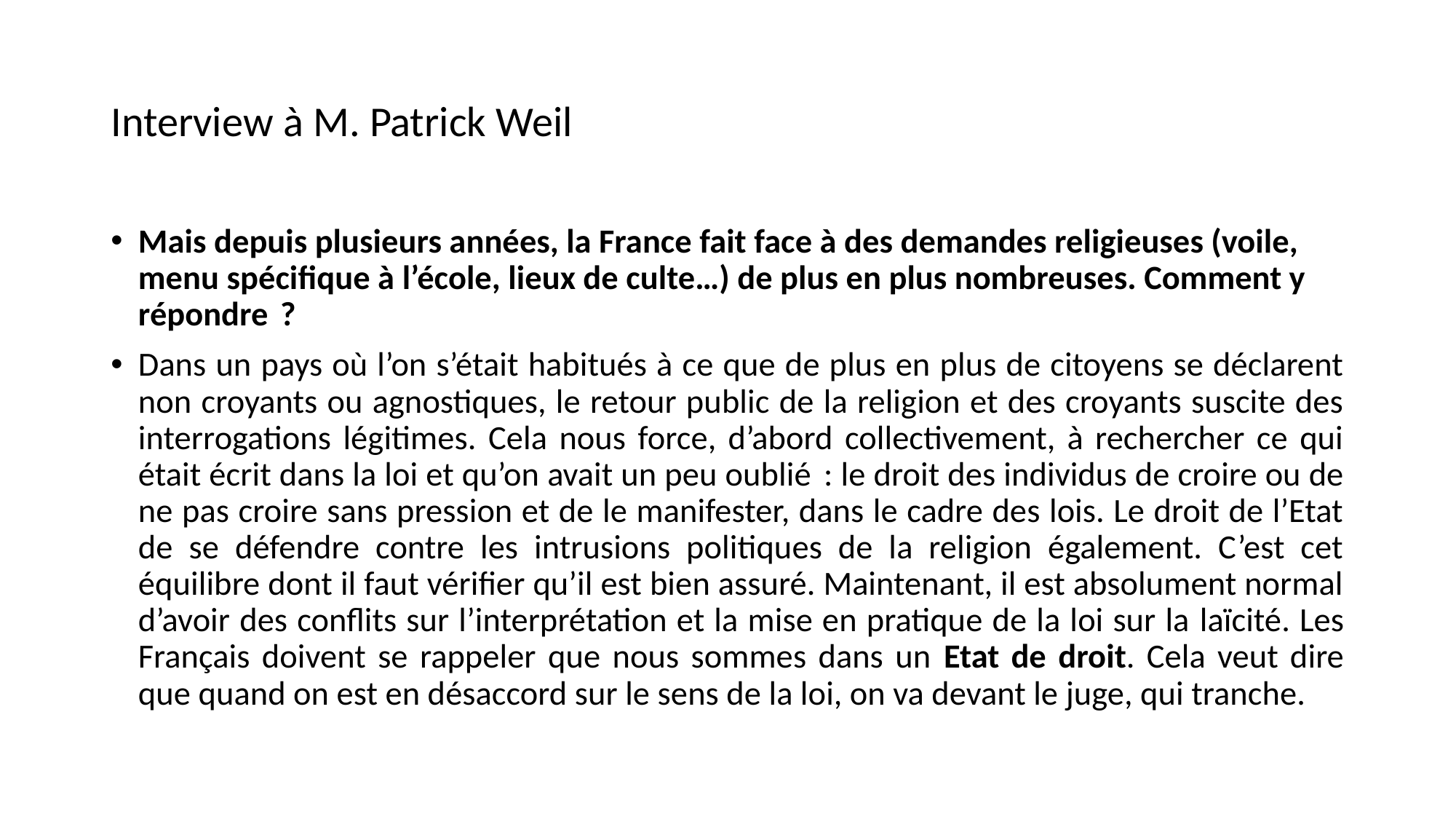

# Interview à M. Patrick Weil
Mais depuis plusieurs années, la France fait face à des demandes religieuses (voile, menu spéci­fique à l’école, lieux de culte…) de plus en plus nombreuses. Comment y répondre  ?
Dans un pays où l’on s’était habitués à ce que de plus en plus de citoyens se déclarent non croyants ou agnostiques, le retour public de la religion et des croyants suscite des inter­rogations légitimes. Cela nous force, d’abord collectivement, à rechercher ce qui était écrit dans la loi et qu’on avait un peu oublié  : le droit des individus de croire ou de ne pas croire sans pression et de le manifester, dans le cadre des lois. Le droit de l’Etat de se défendre contre les intrusions politiques de la religion également. C’est cet équilibre dont il faut vérifier qu’il est bien assuré. Maintenant, il est absolument normal d’avoir des conflits sur l’interprétation et la mise en pratique de la loi sur la ­laïcité. Les Français doivent se rappeler que nous sommes dans un Etat de droit. Cela veut dire que quand on est en désaccord sur le sens de la loi, on va devant le juge, qui tranche.